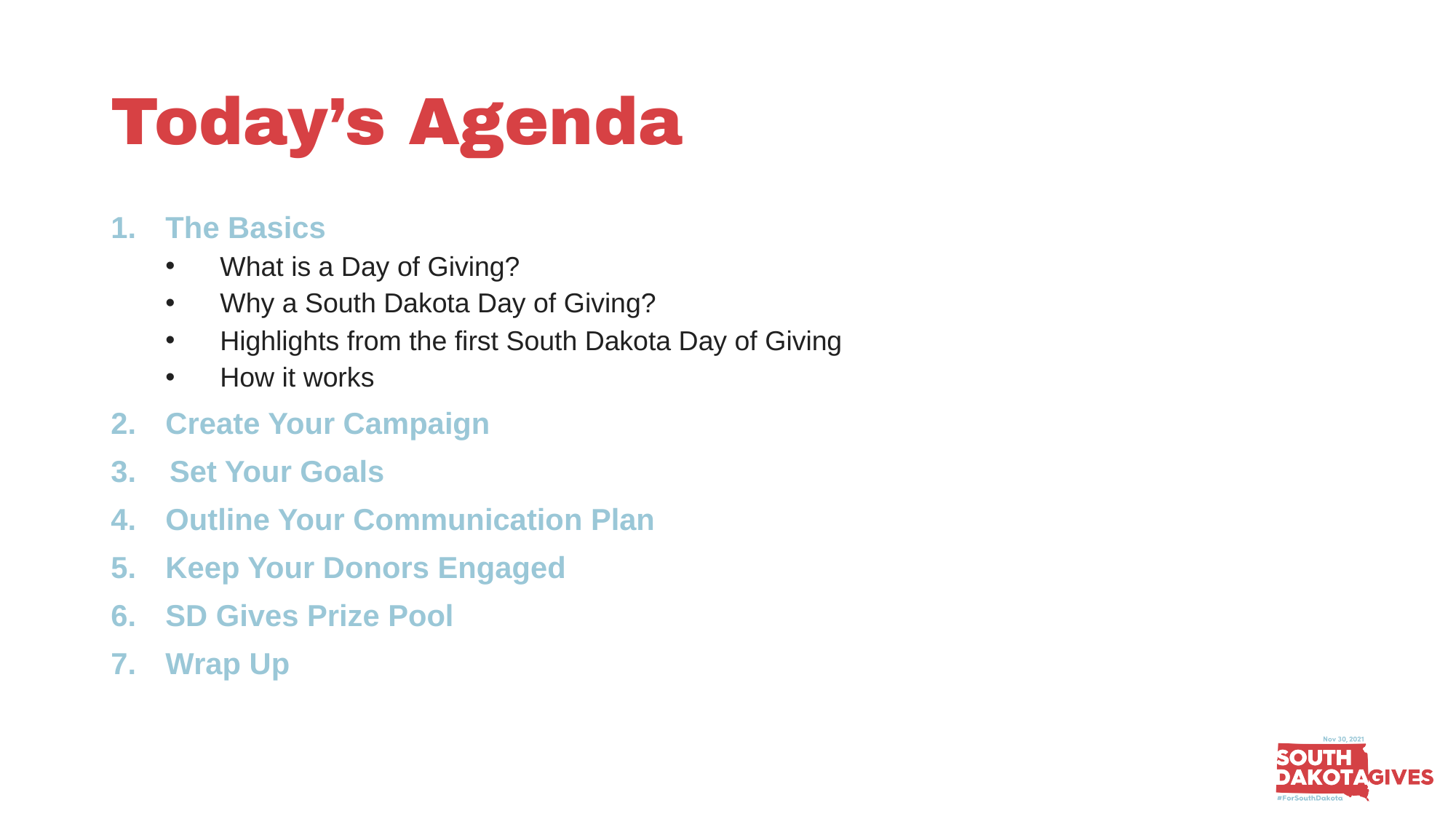

# Today’s Agenda
The Basics
What is a Day of Giving?
Why a South Dakota Day of Giving?
Highlights from the first South Dakota Day of Giving
How it works
Create Your Campaign
3.    Set Your Goals
Outline Your Communication Plan
Keep Your Donors Engaged
SD Gives Prize Pool
Wrap Up